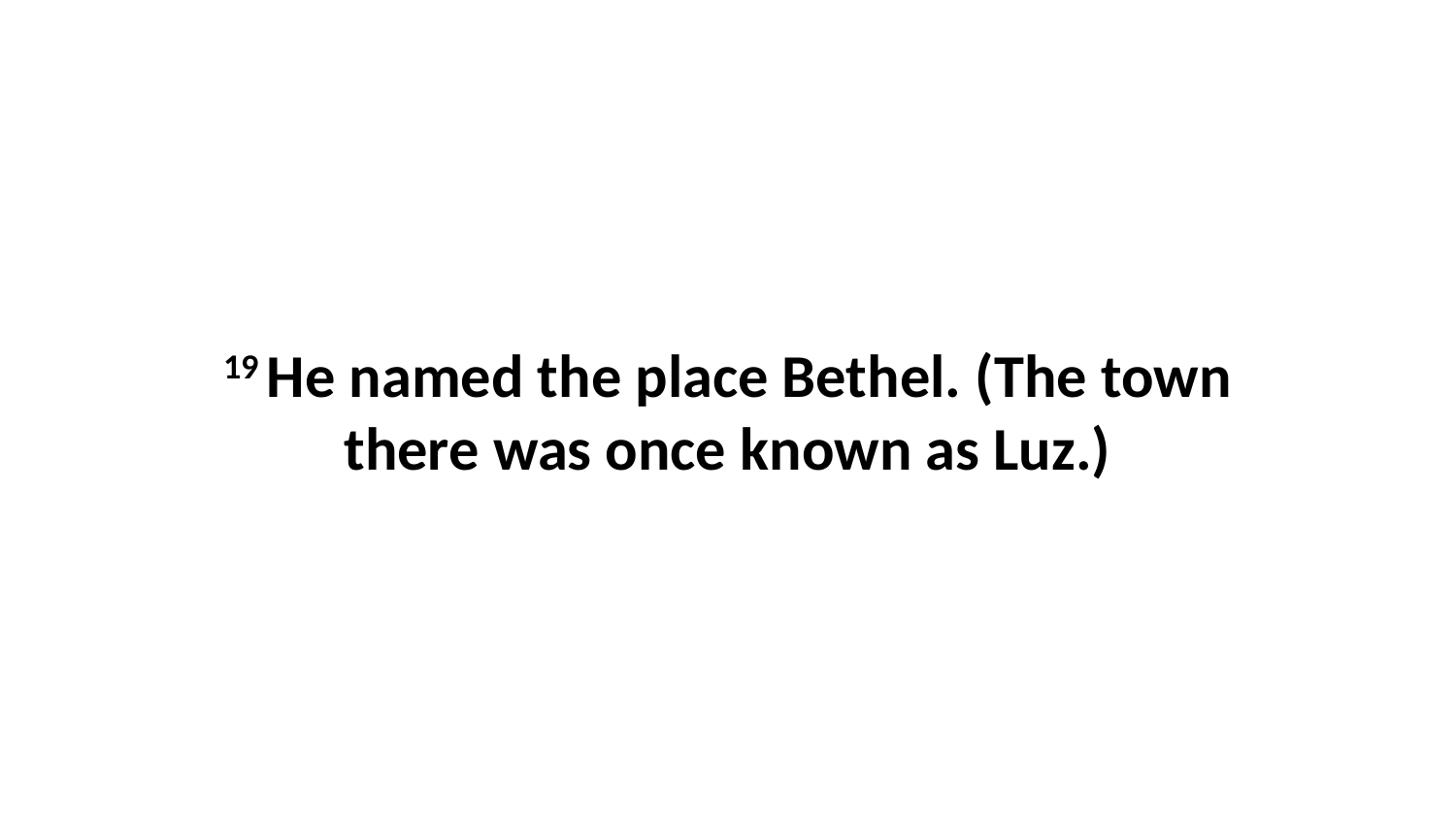

19 He named the place Bethel. (The town there was once known as Luz.)